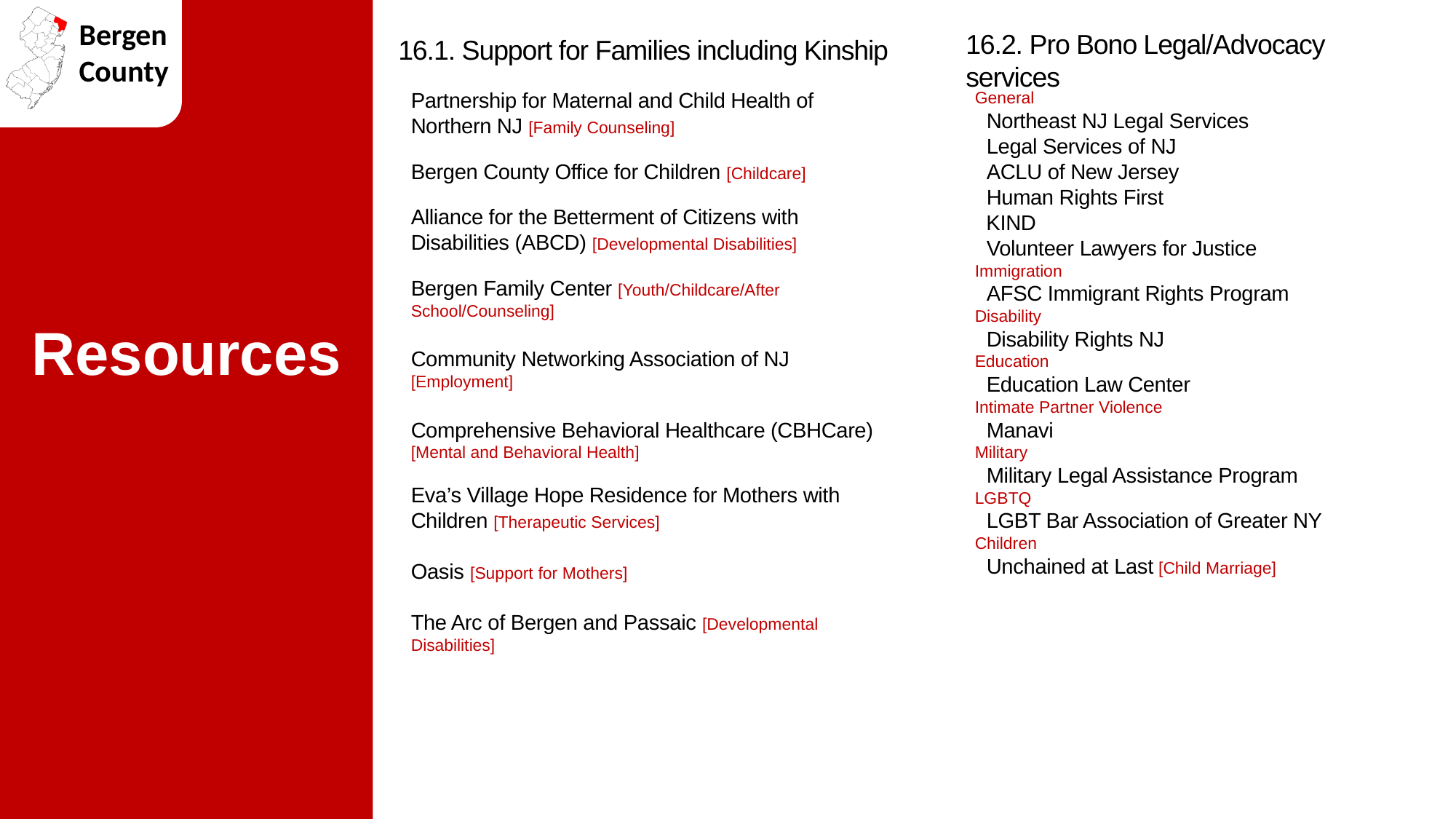

Partnership for Maternal and Child Health of Northern NJ [Family Counseling]

Bergen County Office for Children [Childcare]

Alliance for the Betterment of Citizens with Disabilities (ABCD) [Developmental Disabilities]

Bergen Family Center [Youth/Childcare/After School/Counseling]

Community Networking Association of NJ [Employment]

Comprehensive Behavioral Healthcare (CBHCare) [Mental and Behavioral Health]

Eva’s Village Hope Residence for Mothers with Children [Therapeutic Services]

Oasis [Support for Mothers]

The Arc of Bergen and Passaic [Developmental Disabilities]

General
  Northeast NJ Legal Services
  Legal Services of NJ
  ACLU of New Jersey
  Human Rights First
  KIND
  Volunteer Lawyers for Justice
Immigration
  AFSC Immigrant Rights Program
Disability
  Disability Rights NJ
Education
  Education Law Center
Intimate Partner Violence
  Manavi
Military
  Military Legal Assistance Program
LGBTQ
  LGBT Bar Association of Greater NY
Children
  Unchained at Last [Child Marriage]